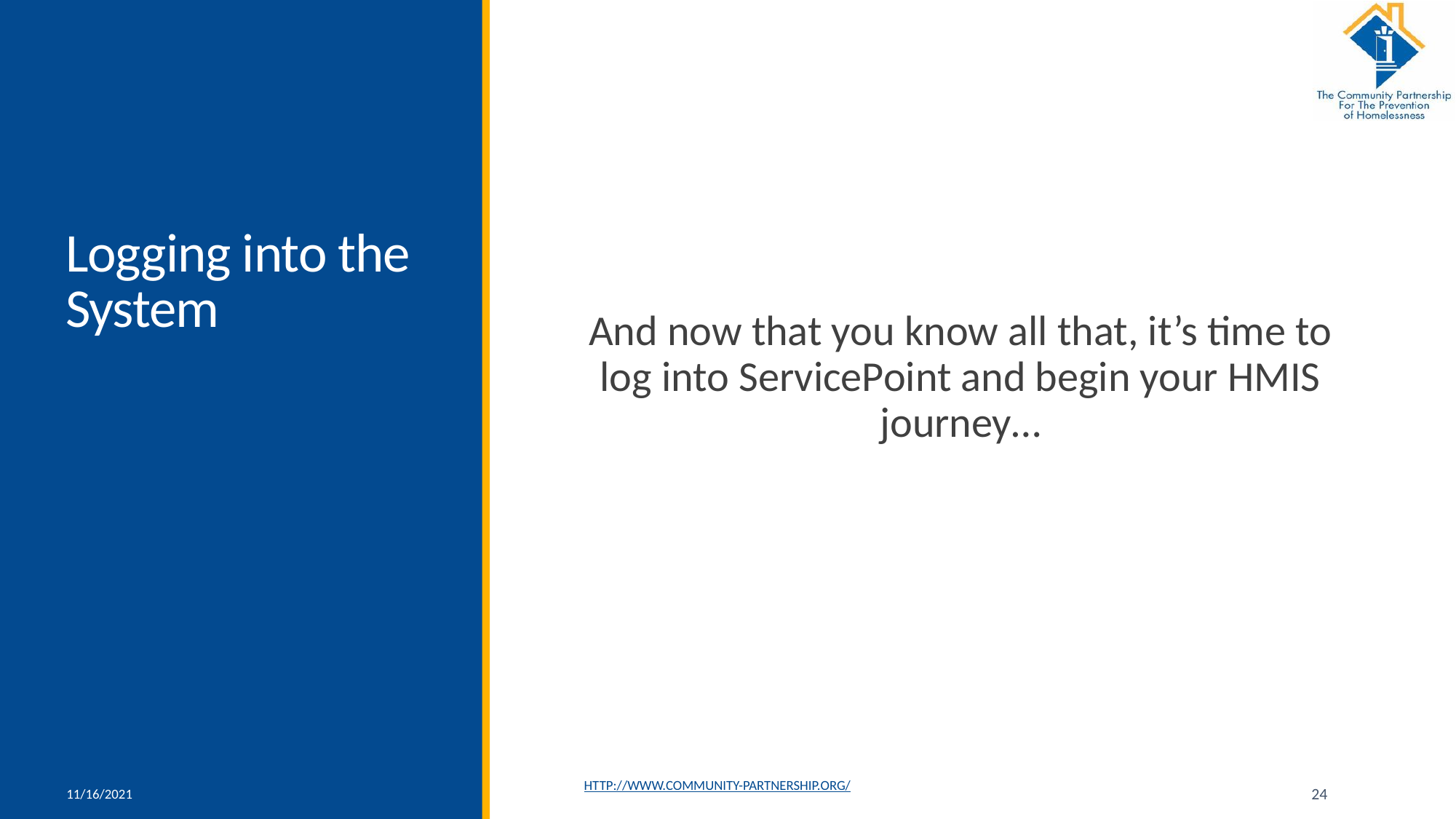

# Logging into the System

And now that you know all that, it’s time to log into ServicePoint and begin your HMIS journey…

11/16/2021
http://www.community-partnership.org/

24